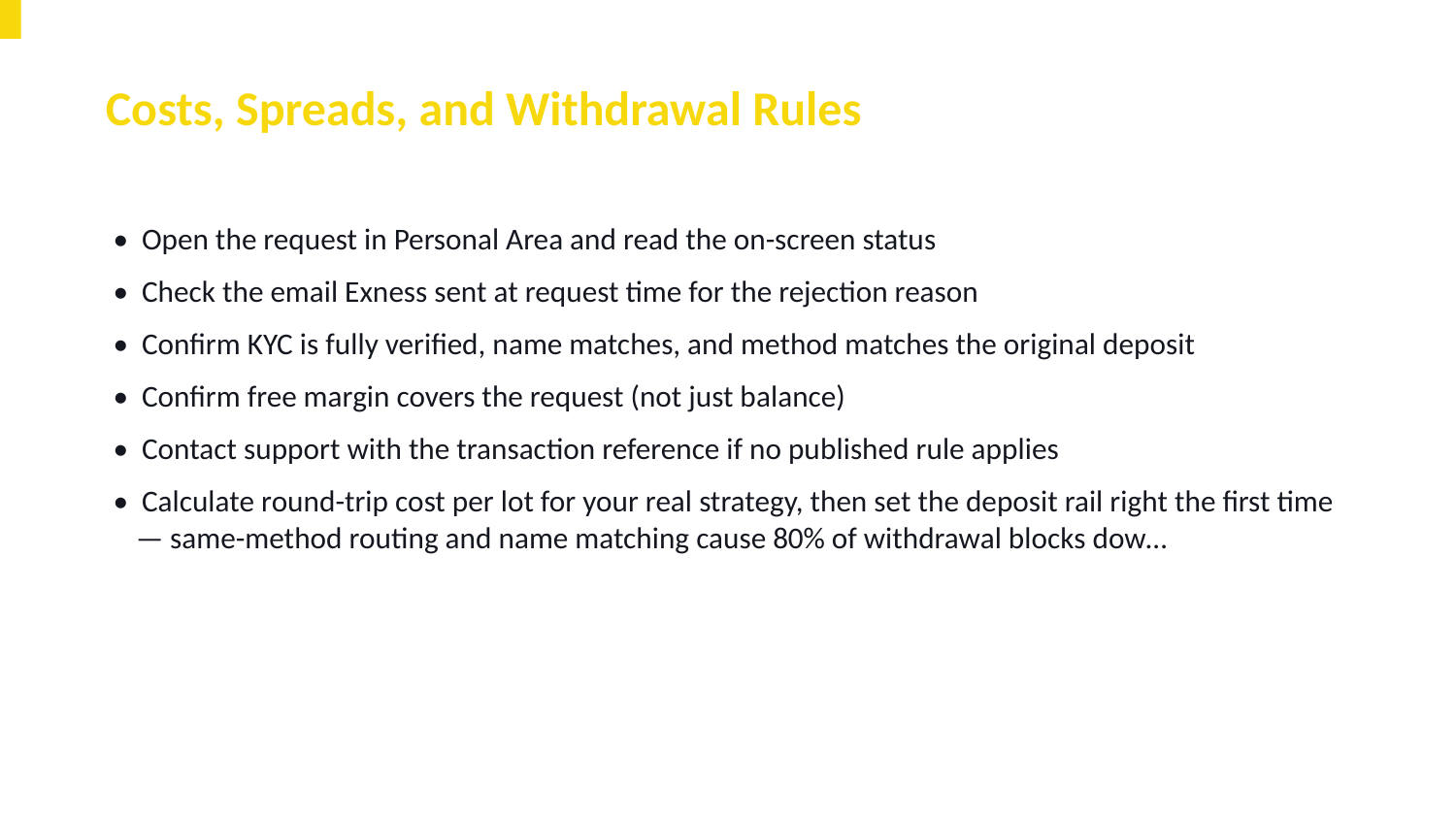

Costs, Spreads, and Withdrawal Rules
•  Open the request in Personal Area and read the on-screen status
•  Check the email Exness sent at request time for the rejection reason
•  Confirm KYC is fully verified, name matches, and method matches the original deposit
•  Confirm free margin covers the request (not just balance)
•  Contact support with the transaction reference if no published rule applies
•  Calculate round-trip cost per lot for your real strategy, then set the deposit rail right the first time — same-method routing and name matching cause 80% of withdrawal blocks dow…